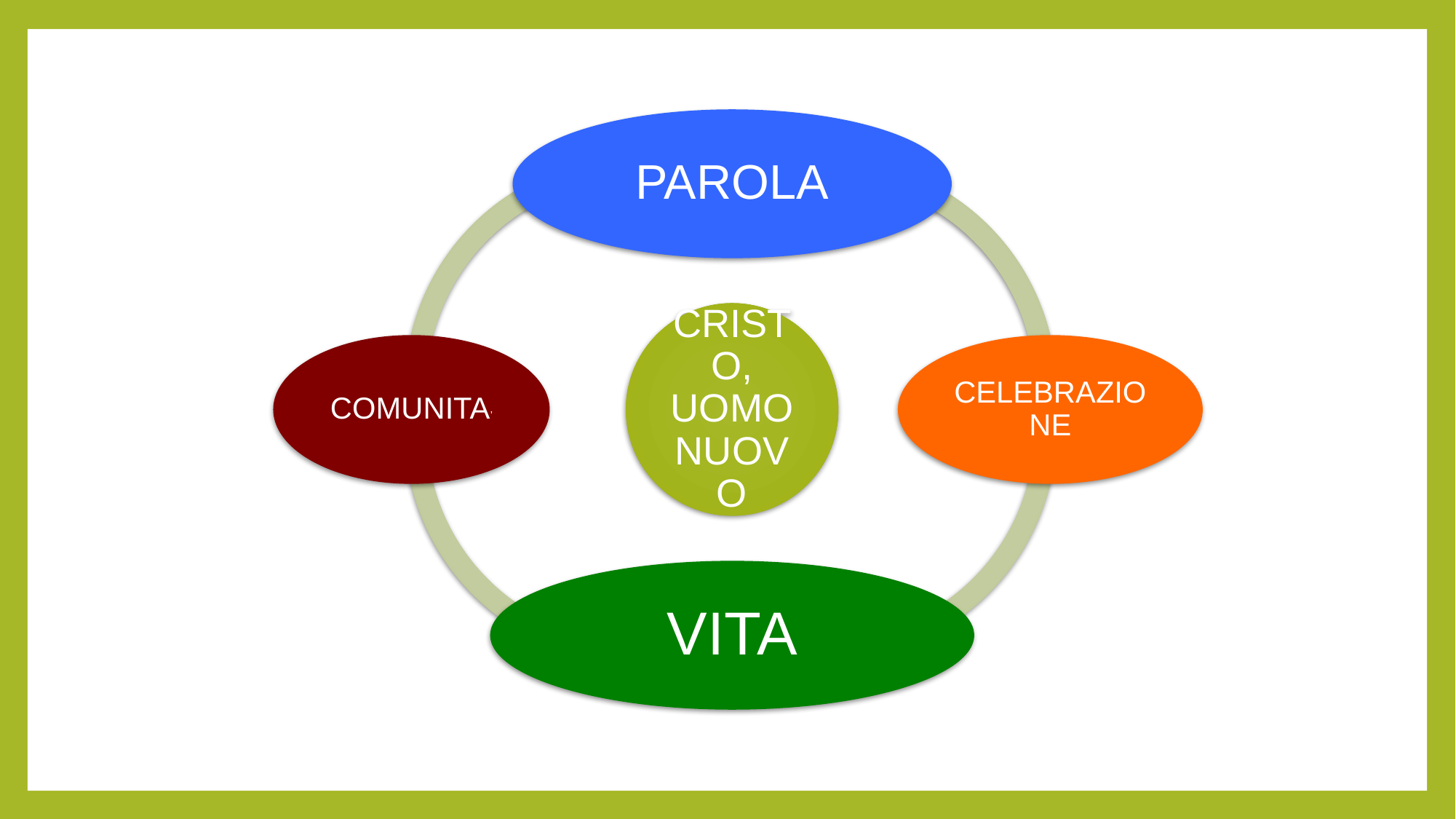

CRISTO, UOMO NUOVO
PAROLA
CELEBRAZIONE
VITA
COMUNITA’